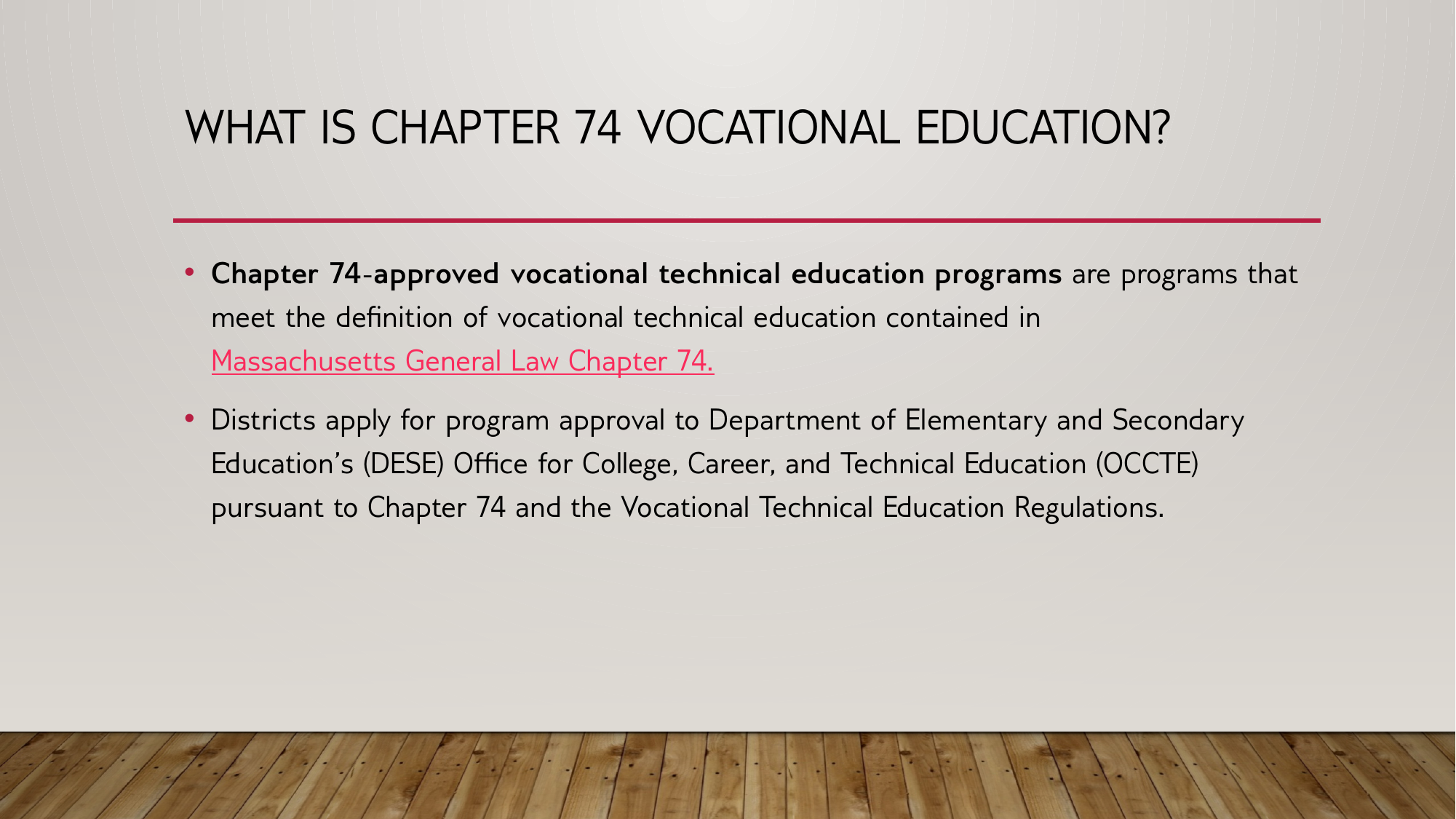

# What is chapter 74 vocational education?
Chapter 74-approved vocational technical education programs are programs that meet the definition of vocational technical education contained in Massachusetts General Law Chapter 74.
Districts apply for program approval to Department of Elementary and Secondary Education’s (DESE) Office for College, Career, and Technical Education (OCCTE) pursuant to Chapter 74 and the Vocational Technical Education Regulations.